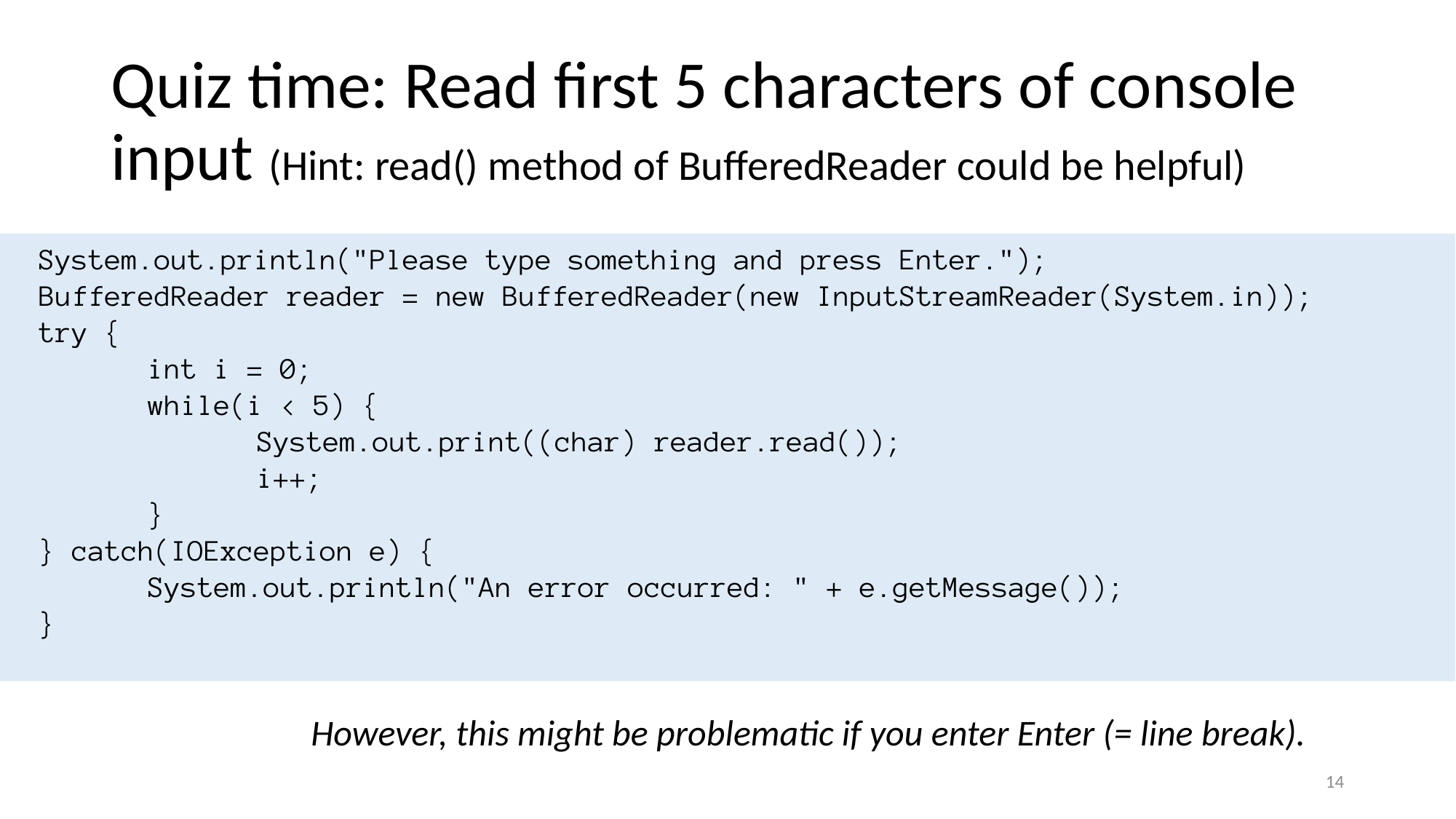

# Quiz time: Read first 5 characters of console input (Hint: read() method of BufferedReader could be helpful)

System.out.println("Please type something and press Enter.");
BufferedReader reader = new BufferedReader(new InputStreamReader(System.in));
try {
	int i = 0;
	while(i < 5) {
		System.out.print((char) reader.read());
		i++;
	}
} catch(IOException e) {
	System.out.println("An error occurred: " + e.getMessage());
}
However, this might be problematic if you enter Enter (= line break).
14